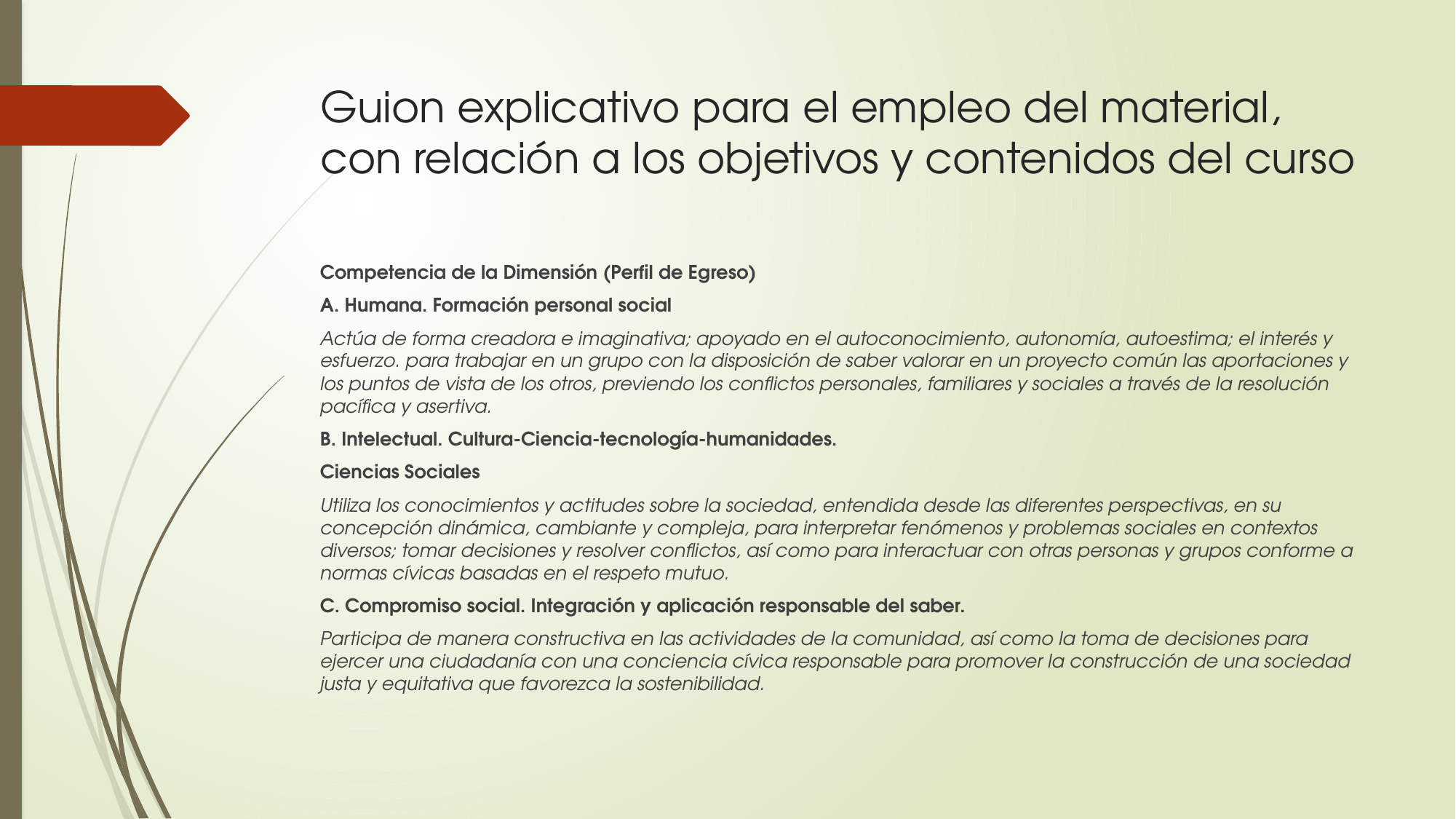

# Guion explicativo para el empleo del material, con relación a los objetivos y contenidos del curso
Competencia de la Dimensión (Perfil de Egreso)
A. Humana. Formación personal social
Actúa de forma creadora e imaginativa; apoyado en el autoconocimiento, autonomía, autoestima; el interés y esfuerzo. para trabajar en un grupo con la disposición de saber valorar en un proyecto común las aportaciones y los puntos de vista de los otros, previendo los conflictos personales, familiares y sociales a través de la resolución pacífica y asertiva.
B. Intelectual. Cultura-Ciencia-tecnología-humanidades.
Ciencias Sociales
Utiliza los conocimientos y actitudes sobre la sociedad, entendida desde las diferentes perspectivas, en su concepción dinámica, cambiante y compleja, para interpretar fenómenos y problemas sociales en contextos diversos; tomar decisiones y resolver conflictos, así como para interactuar con otras personas y grupos conforme a normas cívicas basadas en el respeto mutuo.
C. Compromiso social. Integración y aplicación responsable del saber.
Participa de manera constructiva en las actividades de la comunidad, así como la toma de decisiones para ejercer una ciudadanía con una conciencia cívica responsable para promover la construcción de una sociedad justa y equitativa que favorezca la sostenibilidad.